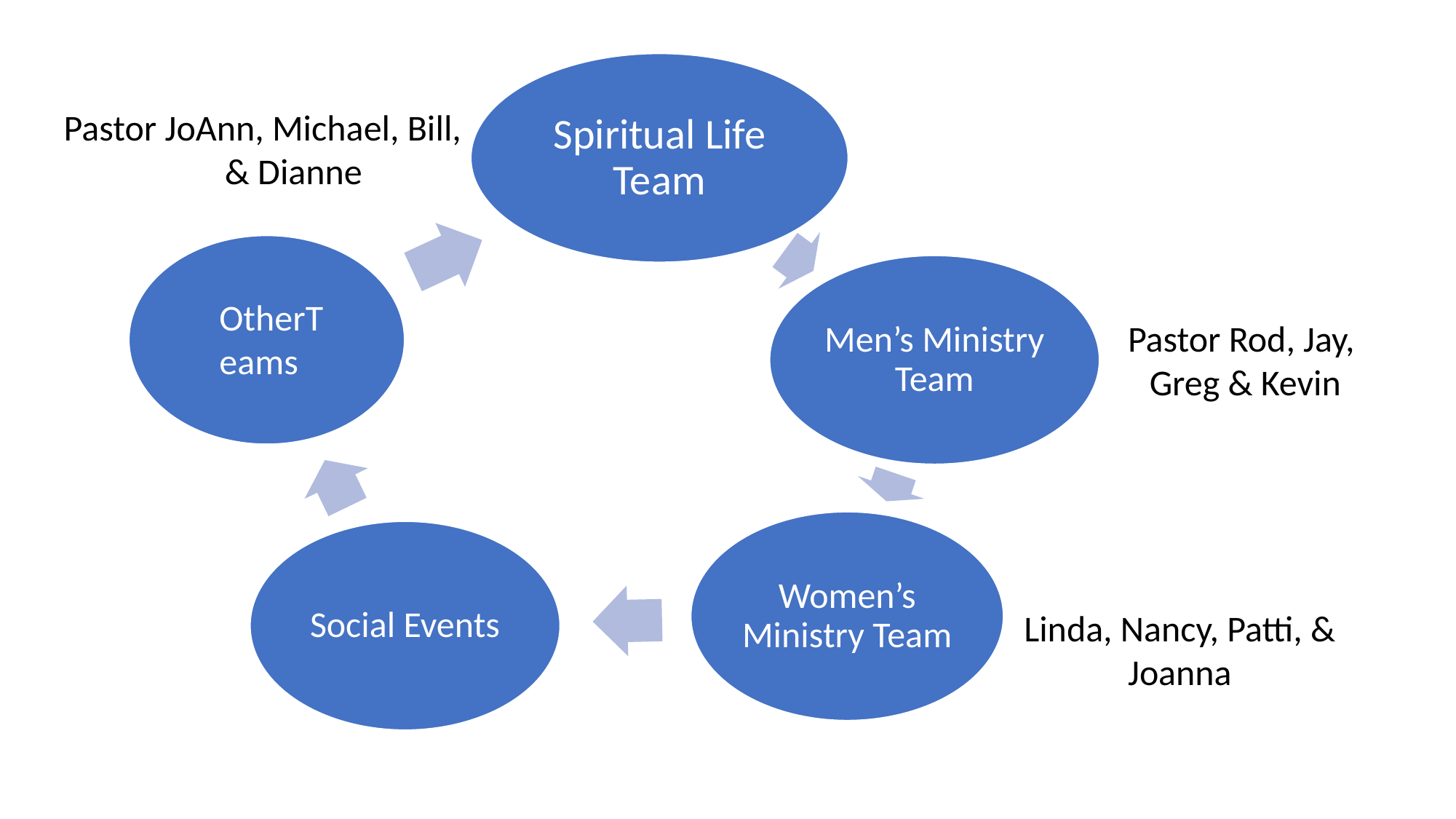

Spiritual Life Team

Men’s Ministry Team

Women’s Ministry Team

Social Events

Pastor JoAnn, Michael, Bill,
& Dianne
OtherTeams
Pastor Rod, Jay,
Greg & Kevin
Linda, Nancy, Patti, & Joanna